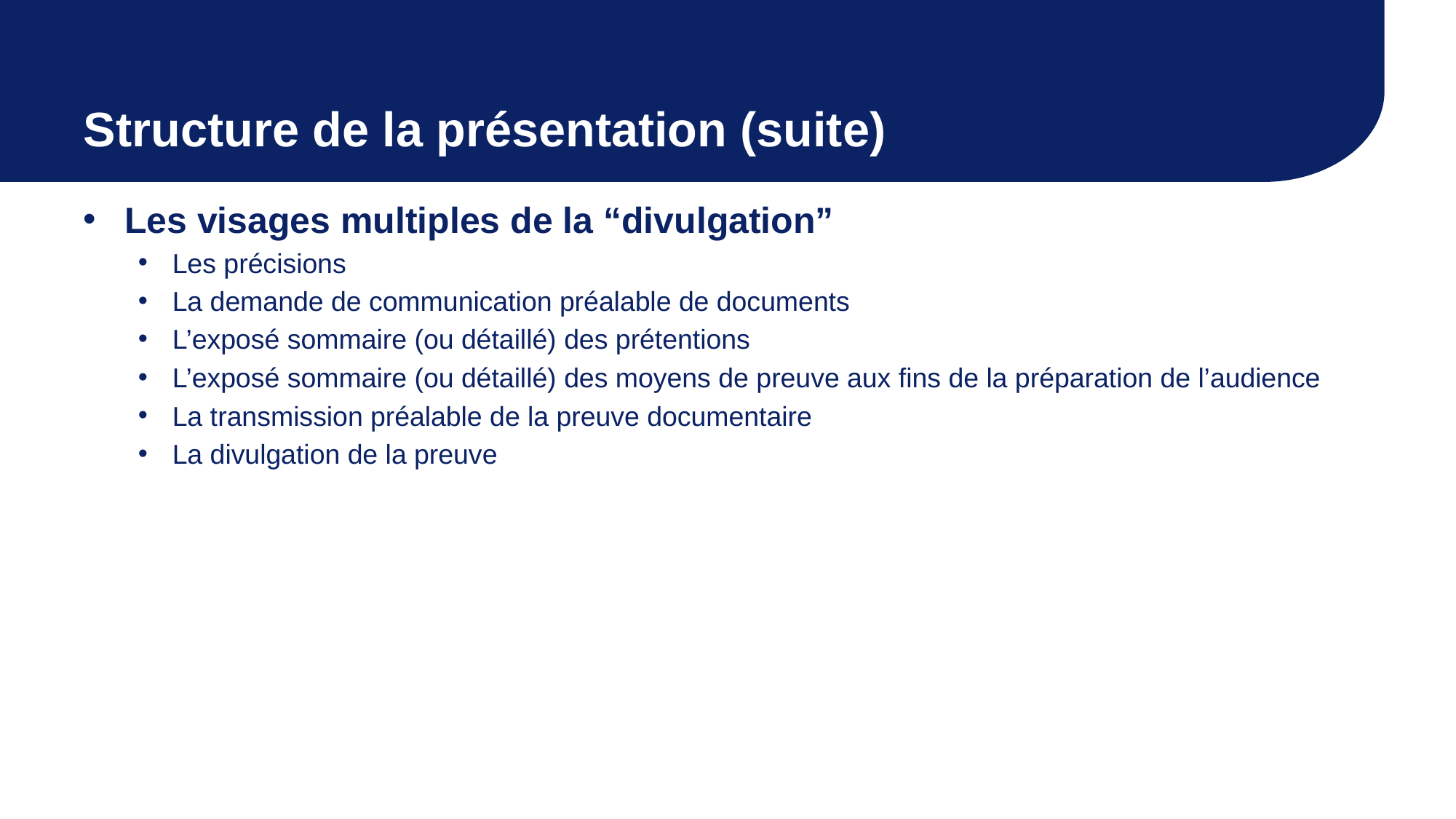

# Structure de la présentation (suite)
Les visages multiples de la “divulgation”
Les précisions
La demande de communication préalable de documents
L’exposé sommaire (ou détaillé) des prétentions
L’exposé sommaire (ou détaillé) des moyens de preuve aux fins de la préparation de l’audience
La transmission préalable de la preuve documentaire
La divulgation de la preuve